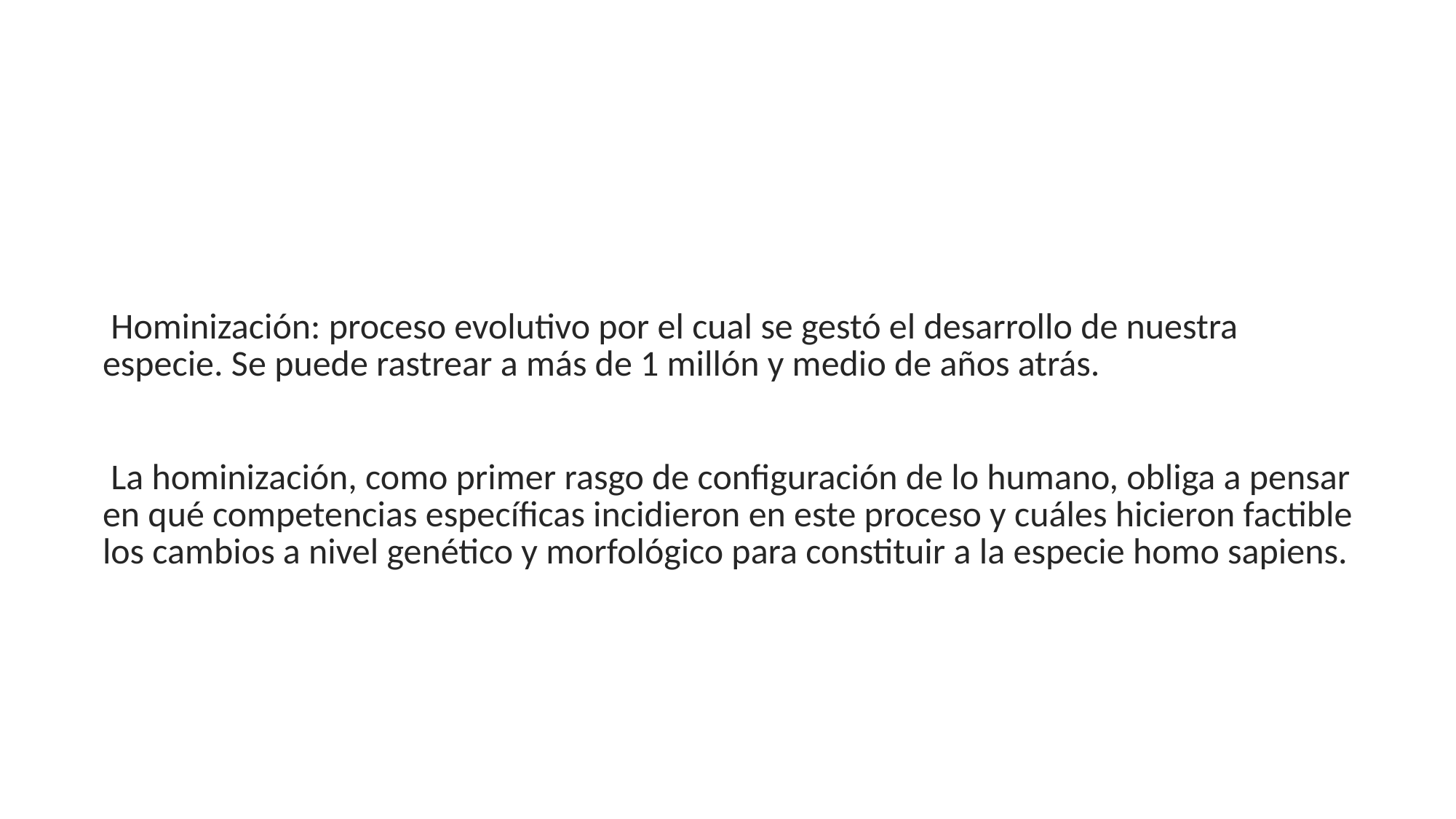

#

 Hominización: proceso evolutivo por el cual se gestó el desarrollo de nuestra especie. Se puede rastrear a más de 1 millón y medio de años atrás.

 La hominización, como primer rasgo de configuración de lo humano, obliga a pensar en qué competencias específicas incidieron en este proceso y cuáles hicieron factible los cambios a nivel genético y morfológico para constituir a la especie homo sapiens.